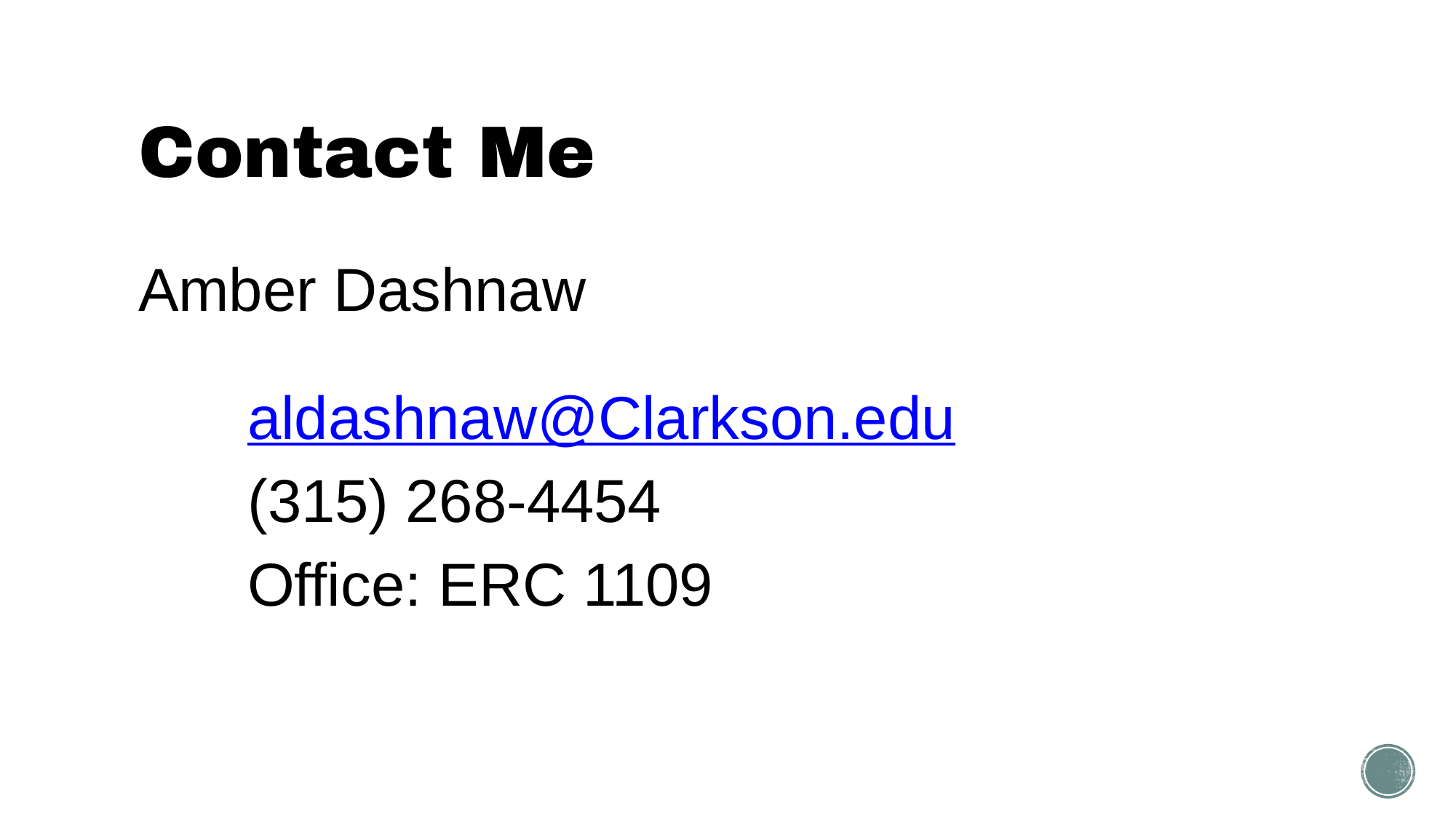

# Contact Me
Amber Dashnaw

	aldashnaw@Clarkson.edu
	(315) 268-4454
	Office: ERC 1109